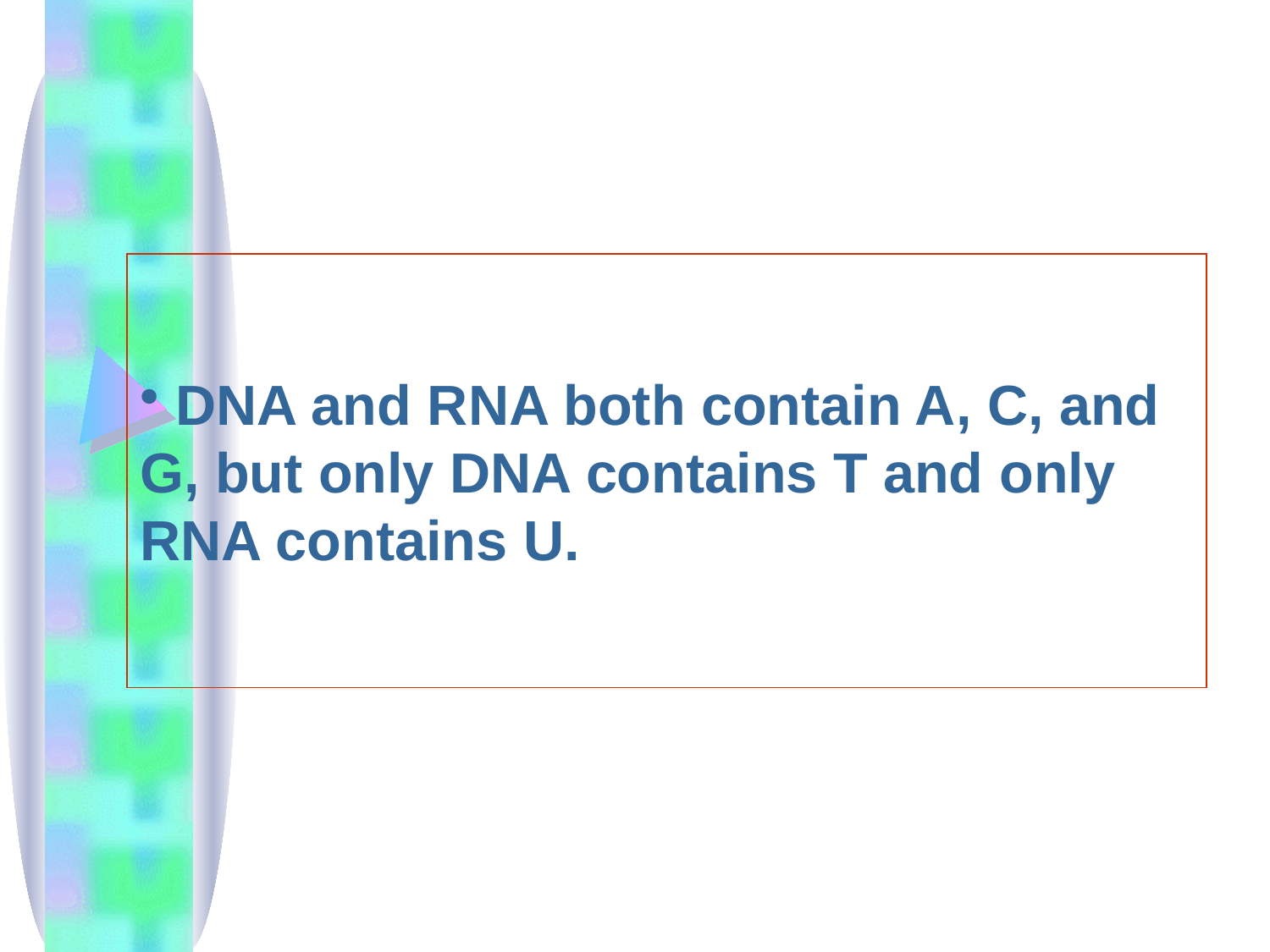

DNA and RNA both contain A, C, and G, but only DNA contains T and only RNA contains U.